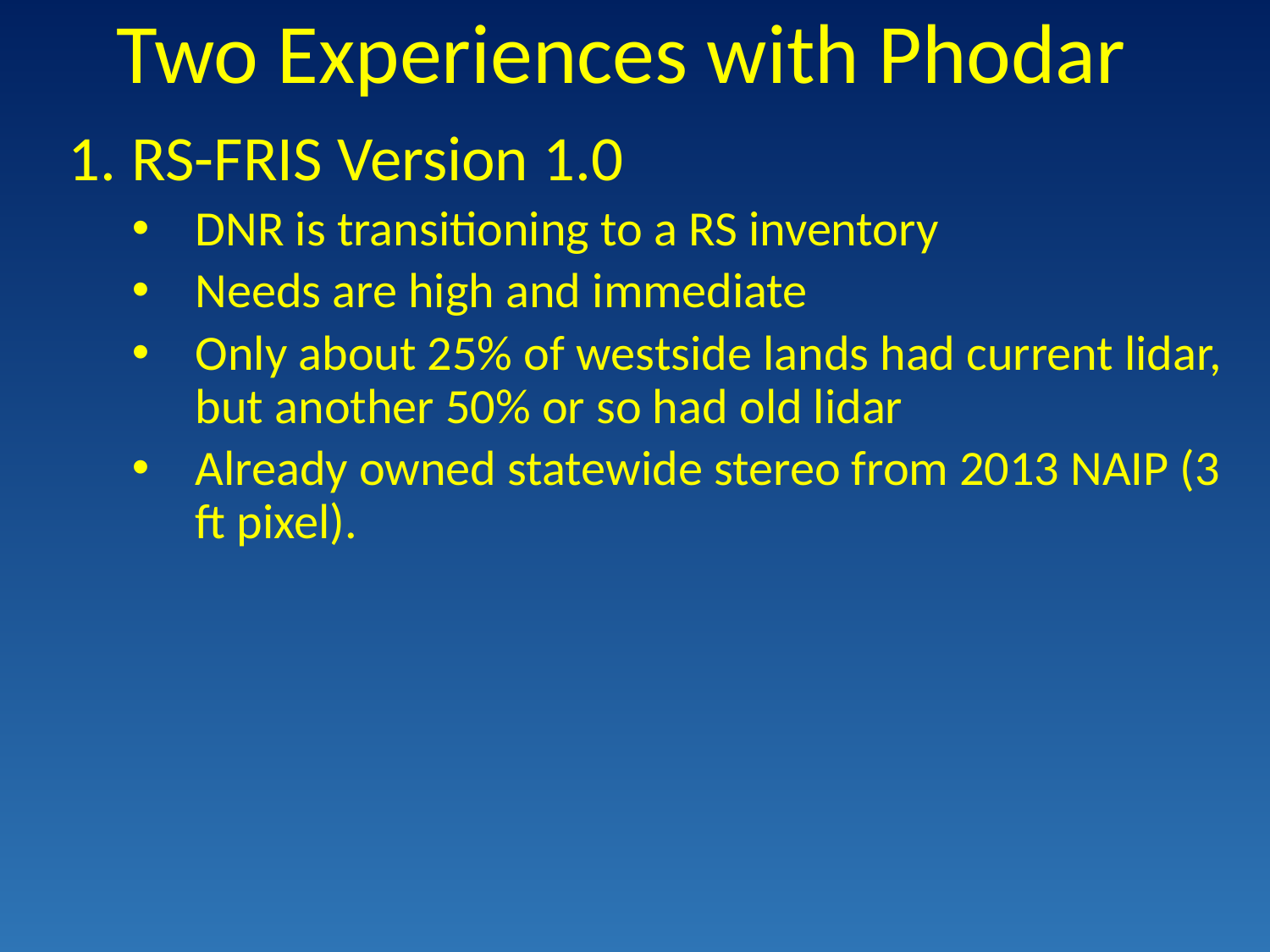

# Two Experiences with Phodar
RS-FRIS Version 1.0
DNR is transitioning to a RS inventory
Needs are high and immediate
Only about 25% of westside lands had current lidar, but another 50% or so had old lidar
Already owned statewide stereo from 2013 NAIP (3 ft pixel).